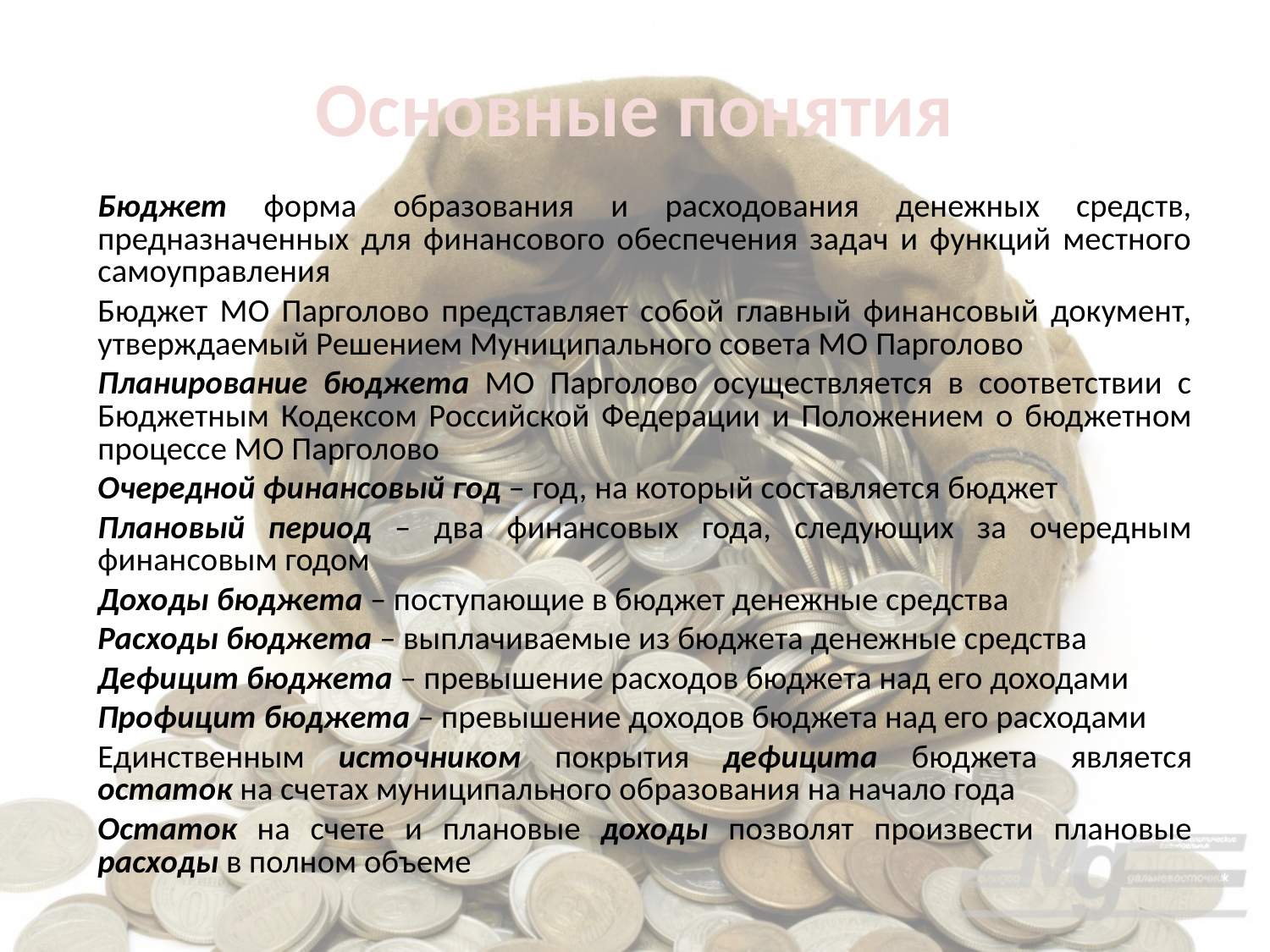

# Основные понятия
Бюджет форма образования и расходования денежных средств, предназначенных для финансового обеспечения задач и функций местного самоуправления
Бюджет МО Парголово представляет собой главный финансовый документ, утверждаемый Решением Муниципального совета МО Парголово
Планирование бюджета МО Парголово осуществляется в соответствии c Бюджетным Кодексом Российской Федерации и Положением о бюджетном процессе МО Парголово
Очередной финансовый год – год, на который составляется бюджет
Плановый период – два финансовых года, следующих за очередным финансовым годом
Доходы бюджета – поступающие в бюджет денежные средства
Расходы бюджета – выплачиваемые из бюджета денежные средства
Дефицит бюджета – превышение расходов бюджета над его доходами
Профицит бюджета – превышение доходов бюджета над его расходами
Единственным источником покрытия дефицита бюджета является остаток на счетах муниципального образования на начало года
Остаток на счете и плановые доходы позволят произвести плановые расходы в полном объеме